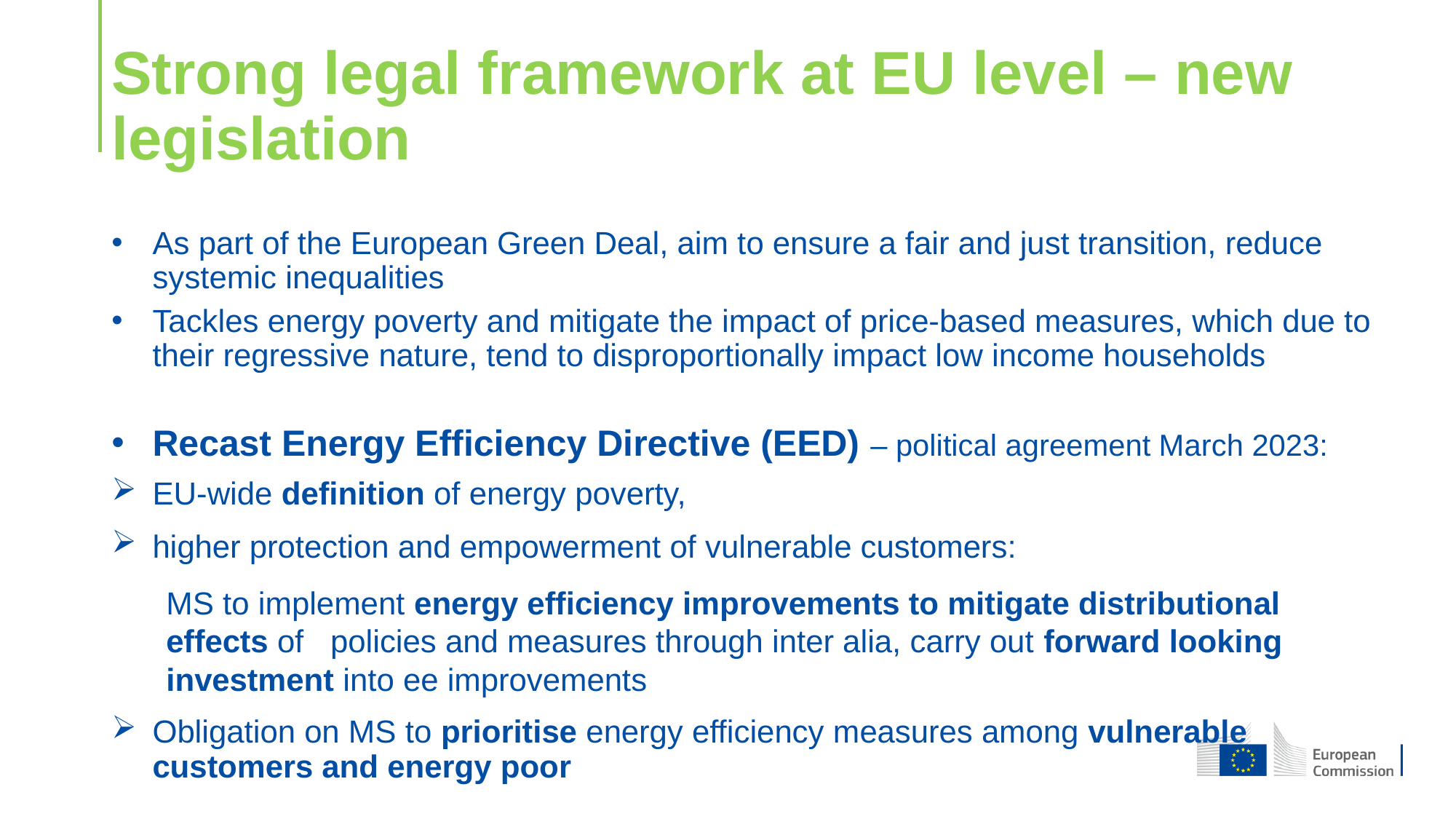

# Strong legal framework at EU level – new legislation
As part of the European Green Deal, aim to ensure a fair and just transition, reduce systemic inequalities
Tackles energy poverty and mitigate the impact of price-based measures, which due to their regressive nature, tend to disproportionally impact low income households

Recast Energy Efficiency Directive (EED) – political agreement March 2023:
EU-wide definition of energy poverty,
higher protection and empowerment of vulnerable customers:
MS to implement energy efficiency improvements to mitigate distributional effects of   policies and measures through inter alia, carry out forward looking investment into ee improvements
Obligation on MS to prioritise energy efficiency measures among vulnerable customers and energy poor